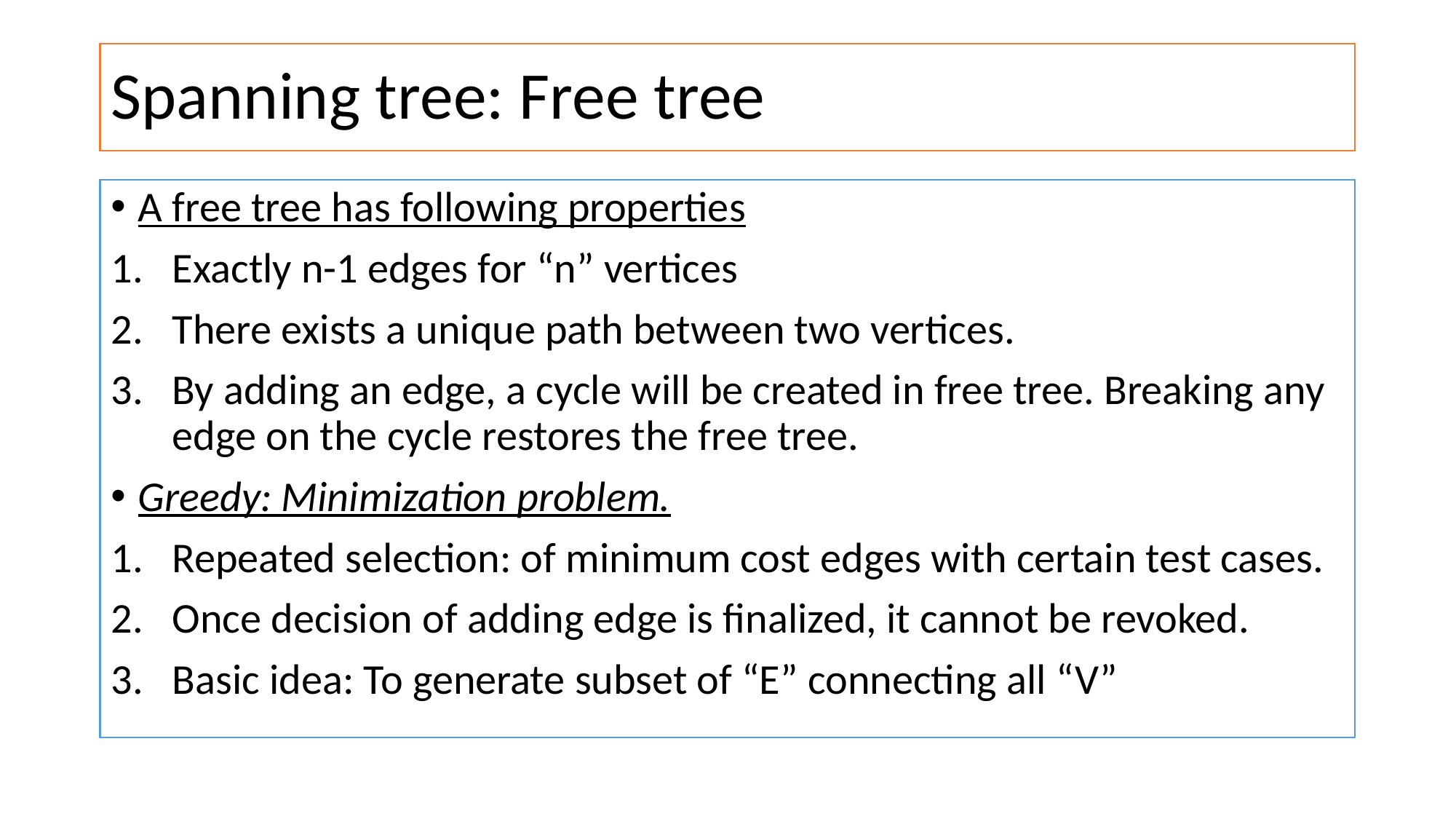

# Spanning tree: Free tree
A free tree has following properties
Exactly n-1 edges for “n” vertices
There exists a unique path between two vertices.
By adding an edge, a cycle will be created in free tree. Breaking any edge on the cycle restores the free tree.
Greedy: Minimization problem.
Repeated selection: of minimum cost edges with certain test cases.
Once decision of adding edge is finalized, it cannot be revoked.
Basic idea: To generate subset of “E” connecting all “V”